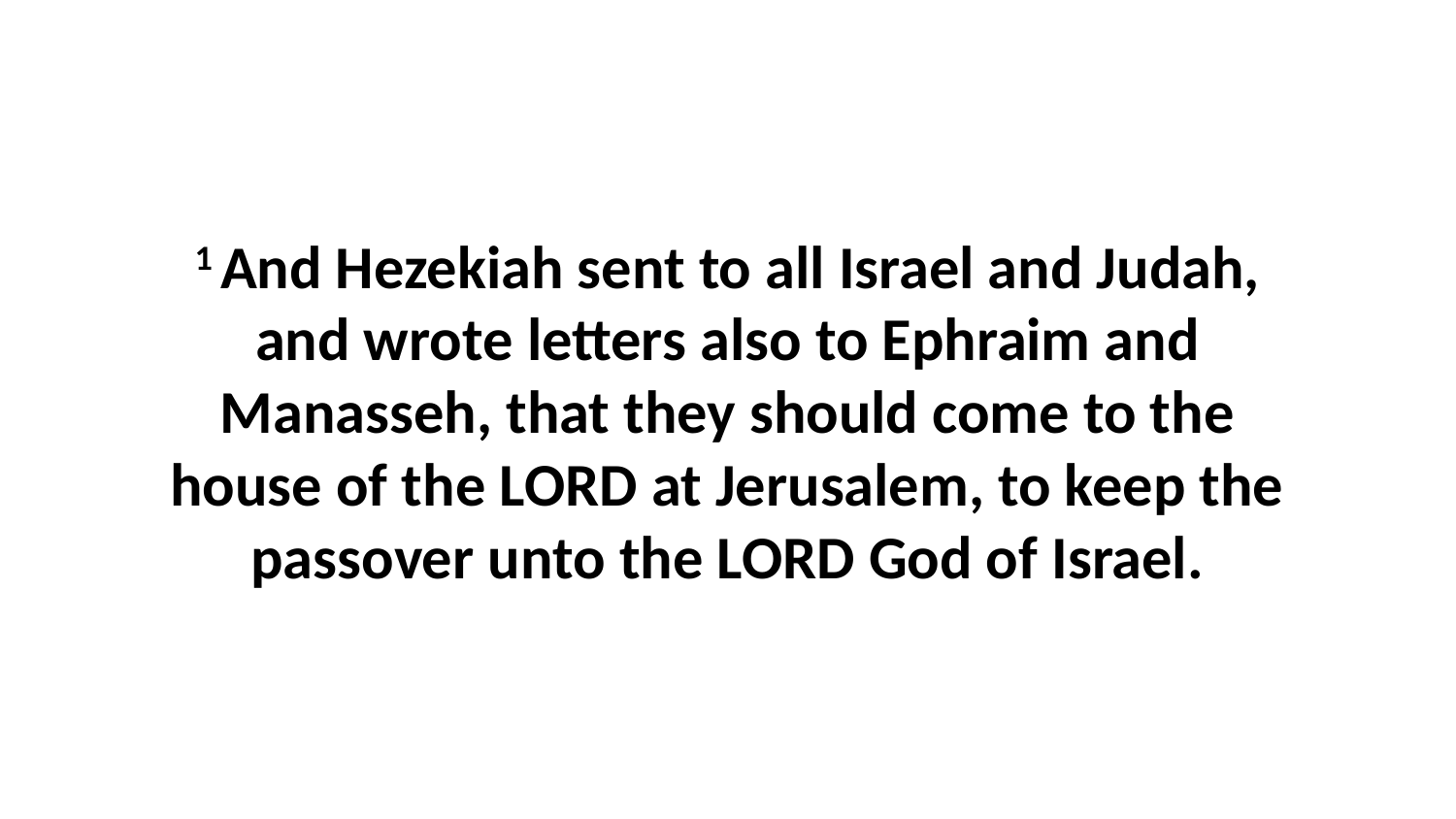

1 And Hezekiah sent to all Israel and Judah, and wrote letters also to Ephraim and Manasseh, that they should come to the house of the LORD at Jerusalem, to keep the passover unto the LORD God of Israel.